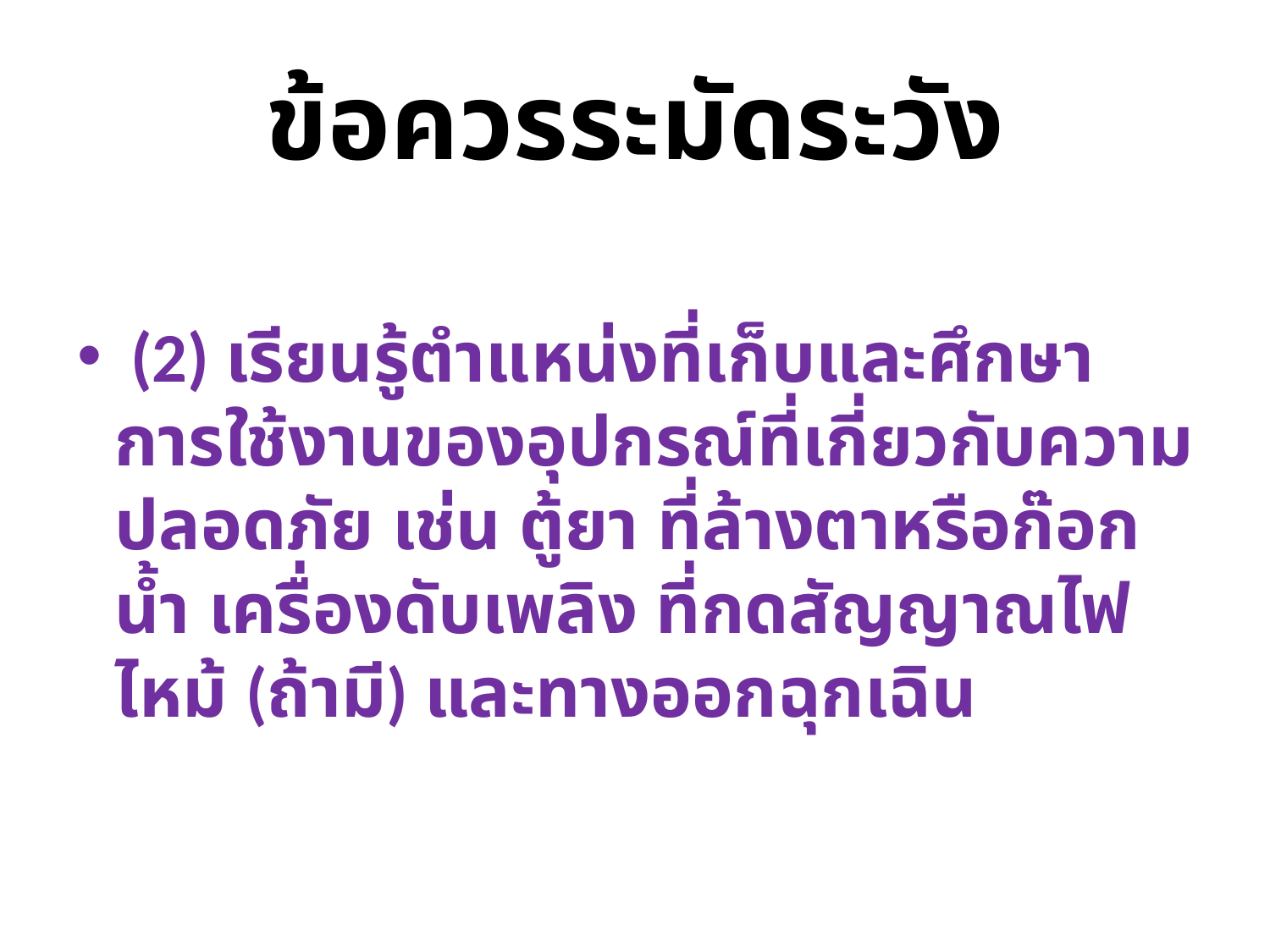

# ข้อควรระมัดระวัง
 (2) เรียนรู้ตำแหน่งที่เก็บและศึกษาการใช้งานของอุปกรณ์ที่เกี่ยวกับความปลอดภัย เช่น ตู้ยา ที่ล้างตาหรือก๊อกน้ำ เครื่องดับเพลิง ที่กดสัญญาณไฟไหม้ (ถ้ามี) และทางออกฉุกเฉิน